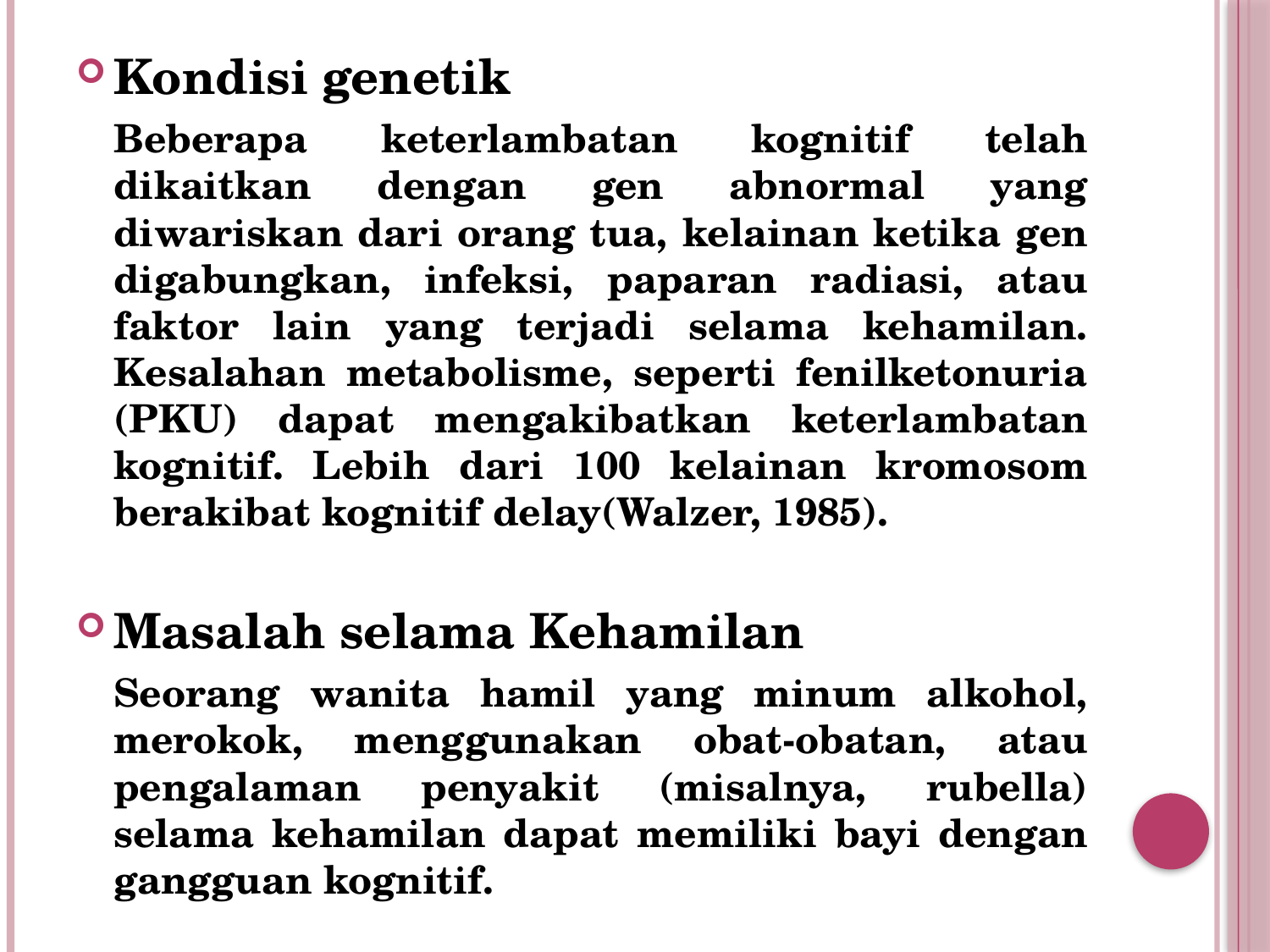

Kondisi genetik
		Beberapa keterlambatan kognitif telah dikaitkan dengan gen abnormal yang diwariskan dari orang tua, kelainan ketika gen digabungkan, infeksi, paparan radiasi, atau faktor lain yang terjadi selama kehamilan. Kesalahan metabolisme, seperti fenilketonuria (PKU) dapat mengakibatkan keterlambatan kognitif. Lebih dari 100 kelainan kromosom berakibat kognitif delay(Walzer, 1985).

Masalah selama Kehamilan
		Seorang wanita hamil yang minum alkohol, merokok, menggunakan obat-obatan, atau pengalaman penyakit (misalnya, rubella) selama kehamilan dapat memiliki bayi dengan gangguan kognitif.